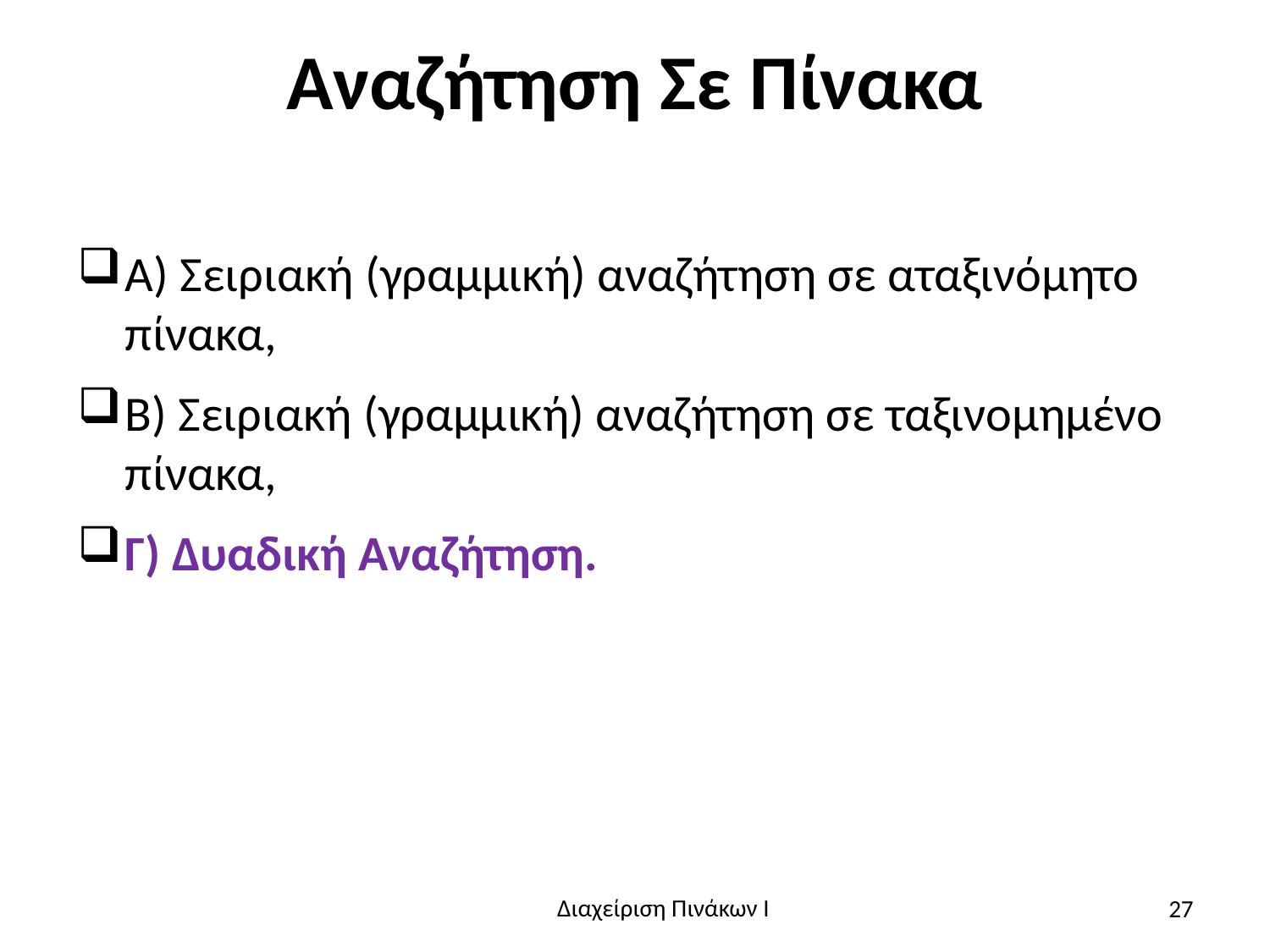

# Αναζήτηση Σε Πίνακα
Α) Σειριακή (γραμμική) αναζήτηση σε αταξινόμητο πίνακα,
Β) Σειριακή (γραμμική) αναζήτηση σε ταξινομημένο πίνακα,
Γ) Δυαδική Αναζήτηση.
27
Διαχείριση Πινάκων Ι